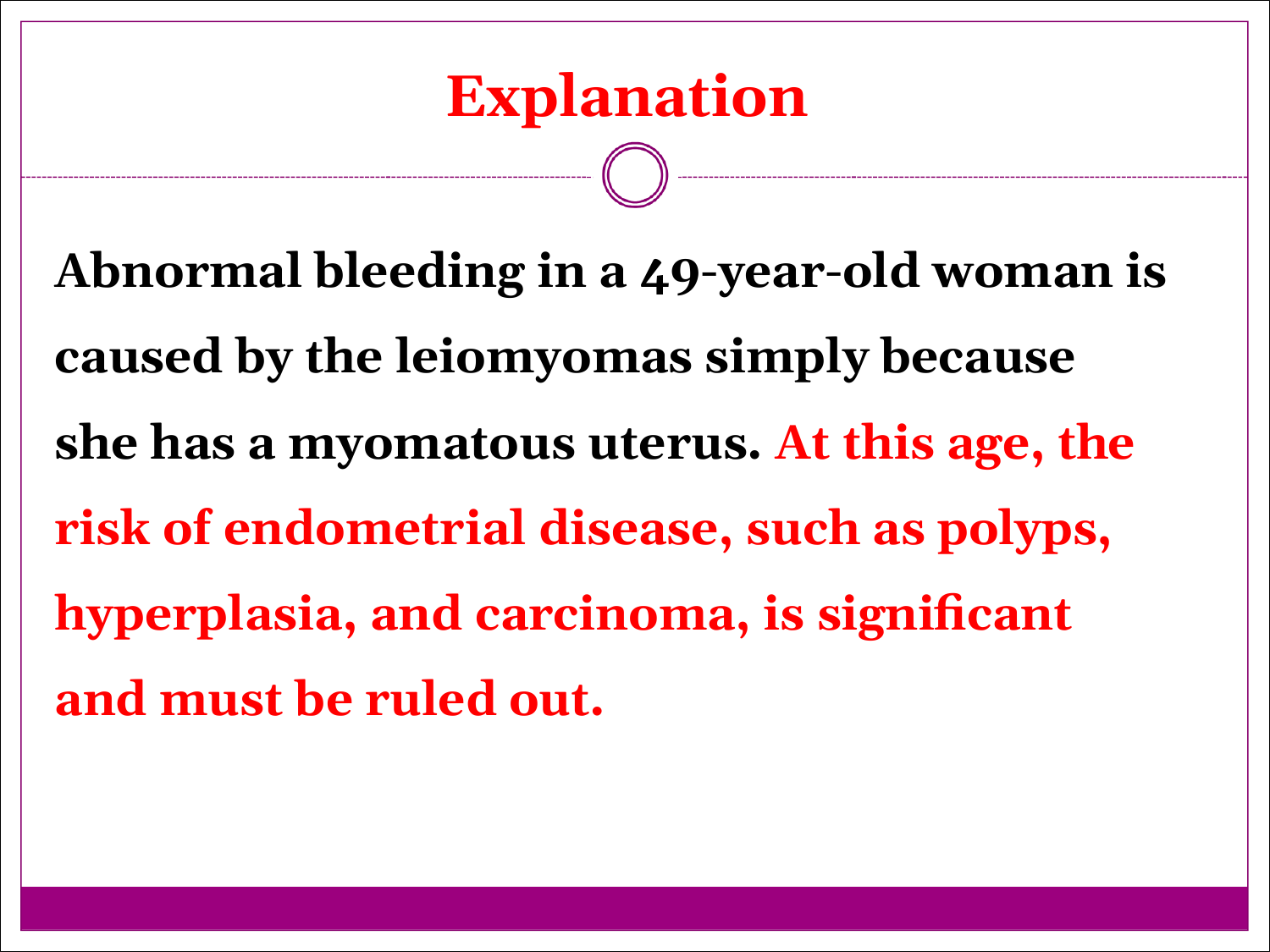

# Explanation

Abnormal bleeding in a 49-year-old woman is caused by the leiomyomas simply because she has a myomatous uterus. At this age, the risk of endometrial disease, such as polyps, hyperplasia, and carcinoma, is significant and must be ruled out.